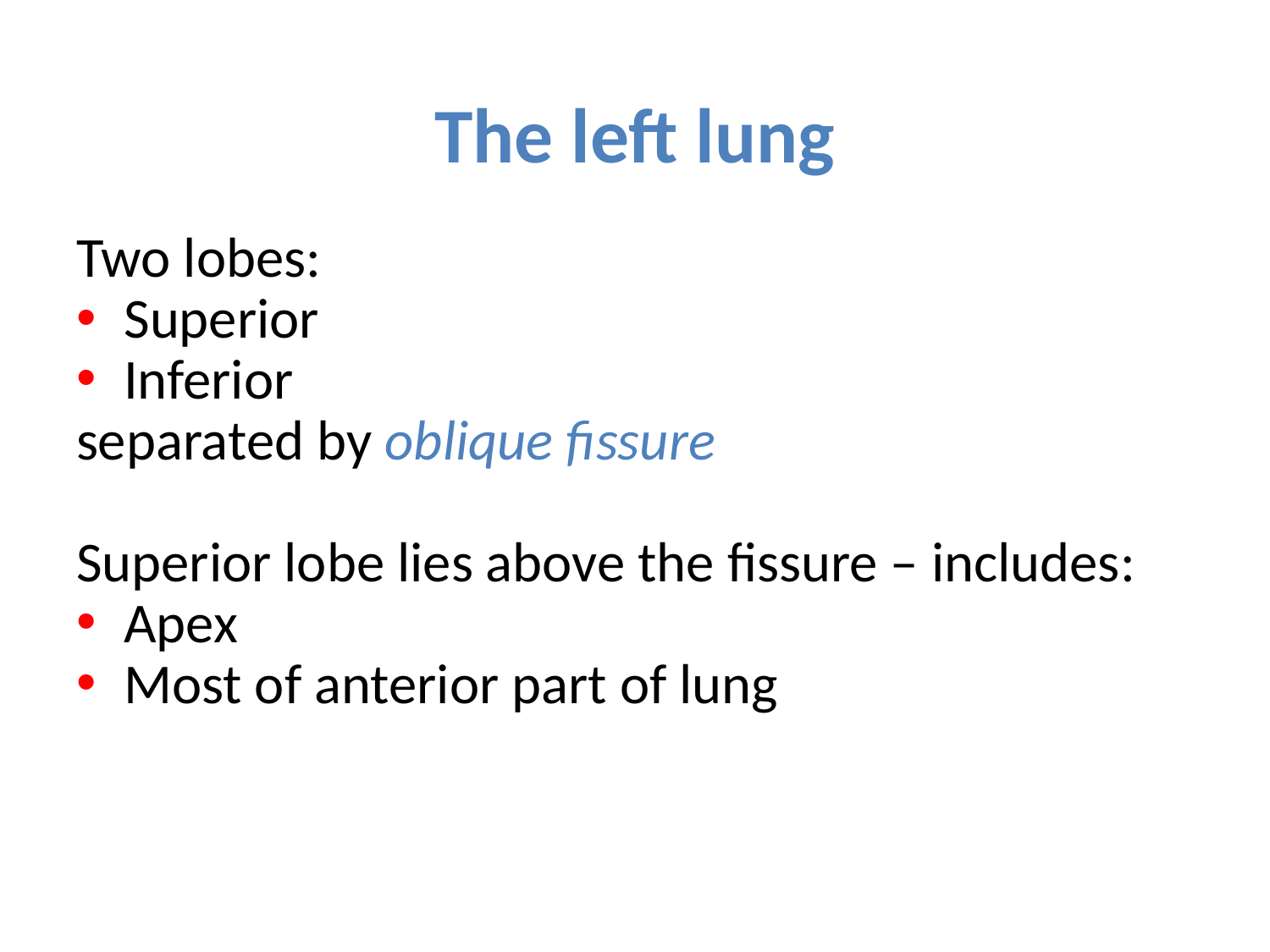

# The left lung
Two lobes:
Superior
Inferior
separated by oblique fissure

Superior lobe lies above the fissure – includes:
Apex
Most of anterior part of lung